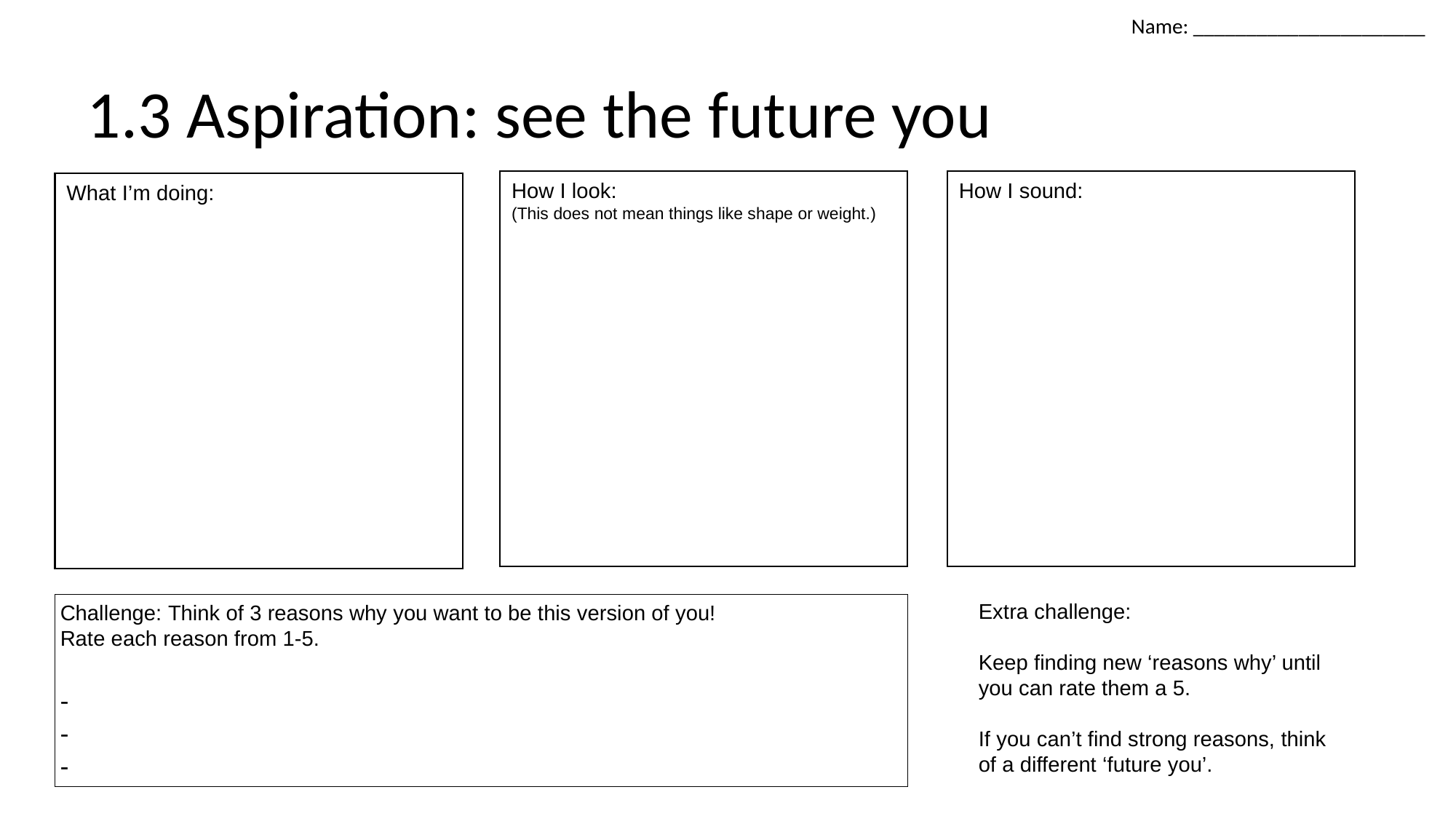

Name: ______________________
# 1.3 Aspiration: see the future you

How I sound:

How I look:
(This does not mean things like shape or weight.)

What I’m doing:
Extra challenge:

Keep finding new ‘reasons why’ until you can rate them a 5.

If you can’t find strong reasons, think of a different ‘future you’.
Challenge: Think of 3 reasons why you want to be this version of you!
Rate each reason from 1-5.

-
-
-